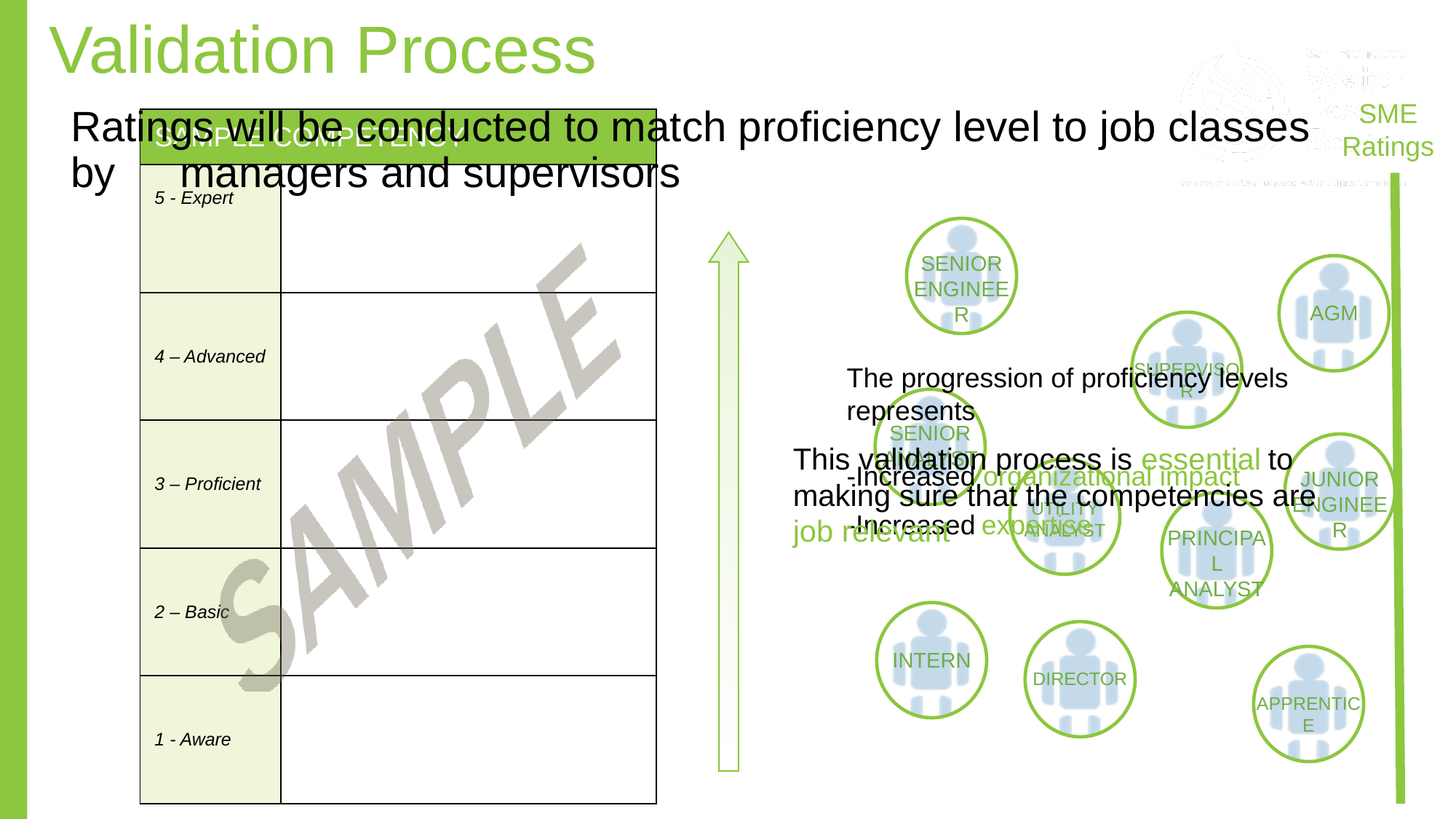

Validation Process
SME
Ratings
Ratings will be conducted to match proficiency level to job classes by 	managers and supervisors
| SAMPLE COMPETENCY |  |
| --- | --- |
| 5 - Expert |  |
| 4 – Advanced |  |
| 3 – Proficient |  |
| 2 – Basic |  |
| 1 - Aware |  |

SENIOR ENGINEER

AGM

SUPERVISOR
The progression of proficiency levels represents

-Increased organizational impact
-Increased expertise

SENIOR
ANALYST
This validation process is essential to making sure that the competencies are job relevant

JUNIOR
ENGINEER

UTILITY ANALYST

PRINCIPAL ANALYST

INTERN

DIRECTOR

APPRENTICE